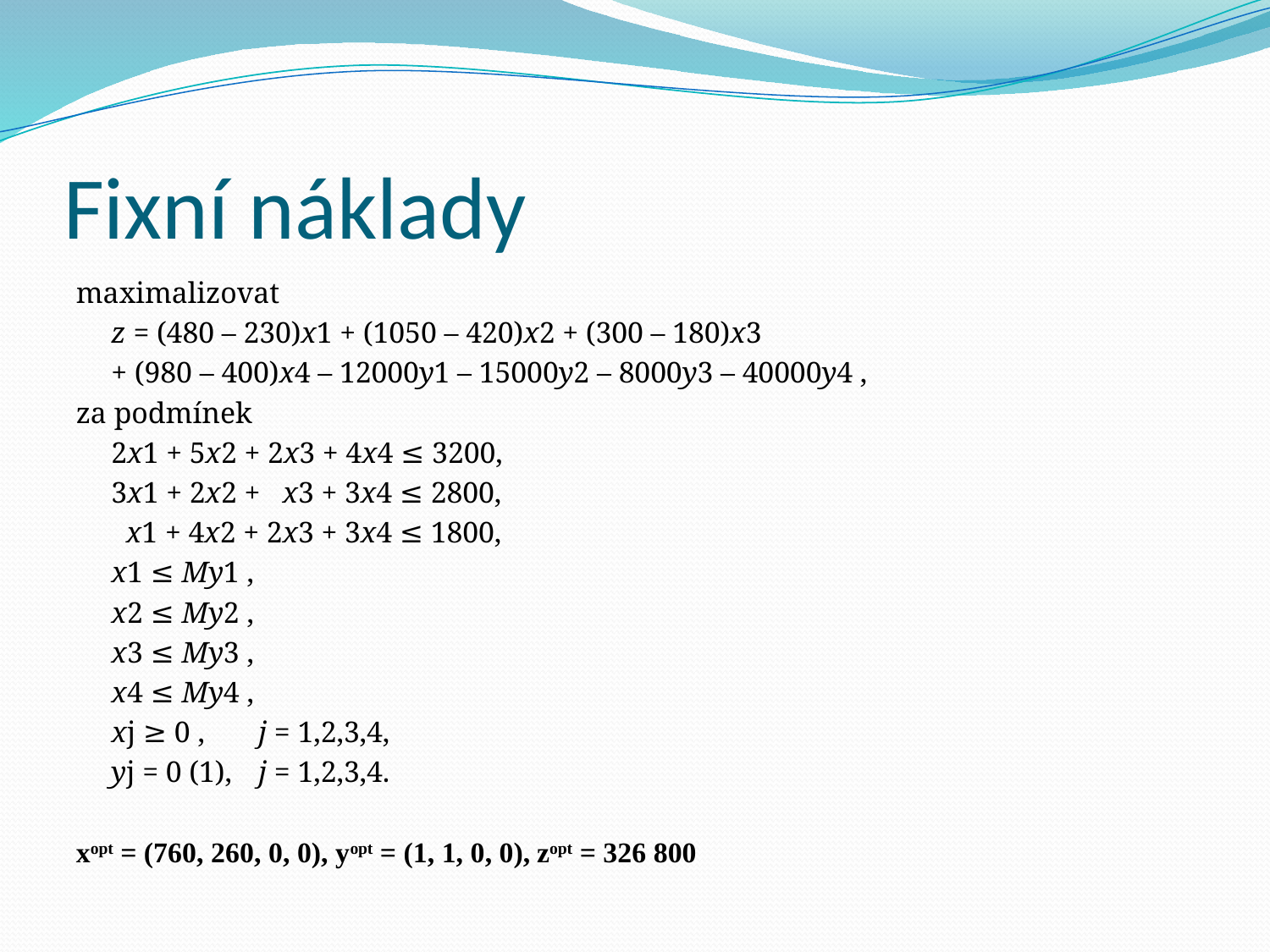

# Fixní náklady
maximalizovat
		z = (480 – 230)x1 + (1050 – 420)x2 + (300 – 180)x3
		+ (980 – 400)x4 – 12000y1 – 15000y2 – 8000y3 – 40000y4 ,
za podmínek
		2x1 + 5x2 + 2x3 + 4x4 ≤ 3200,
		3x1 + 2x2 +   x3 + 3x4 ≤ 2800,
		  x1 + 4x2 + 2x3 + 3x4 ≤ 1800,
		x1 ≤ My1 ,
		x2 ≤ My2 ,
		x3 ≤ My3 ,
		x4 ≤ My4 ,
		xj ≥ 0 , 		j = 1,2,3,4,
		yj = 0 (1), 	j = 1,2,3,4.

xopt = (760, 260, 0, 0), yopt = (1, 1, 0, 0), zopt = 326 800